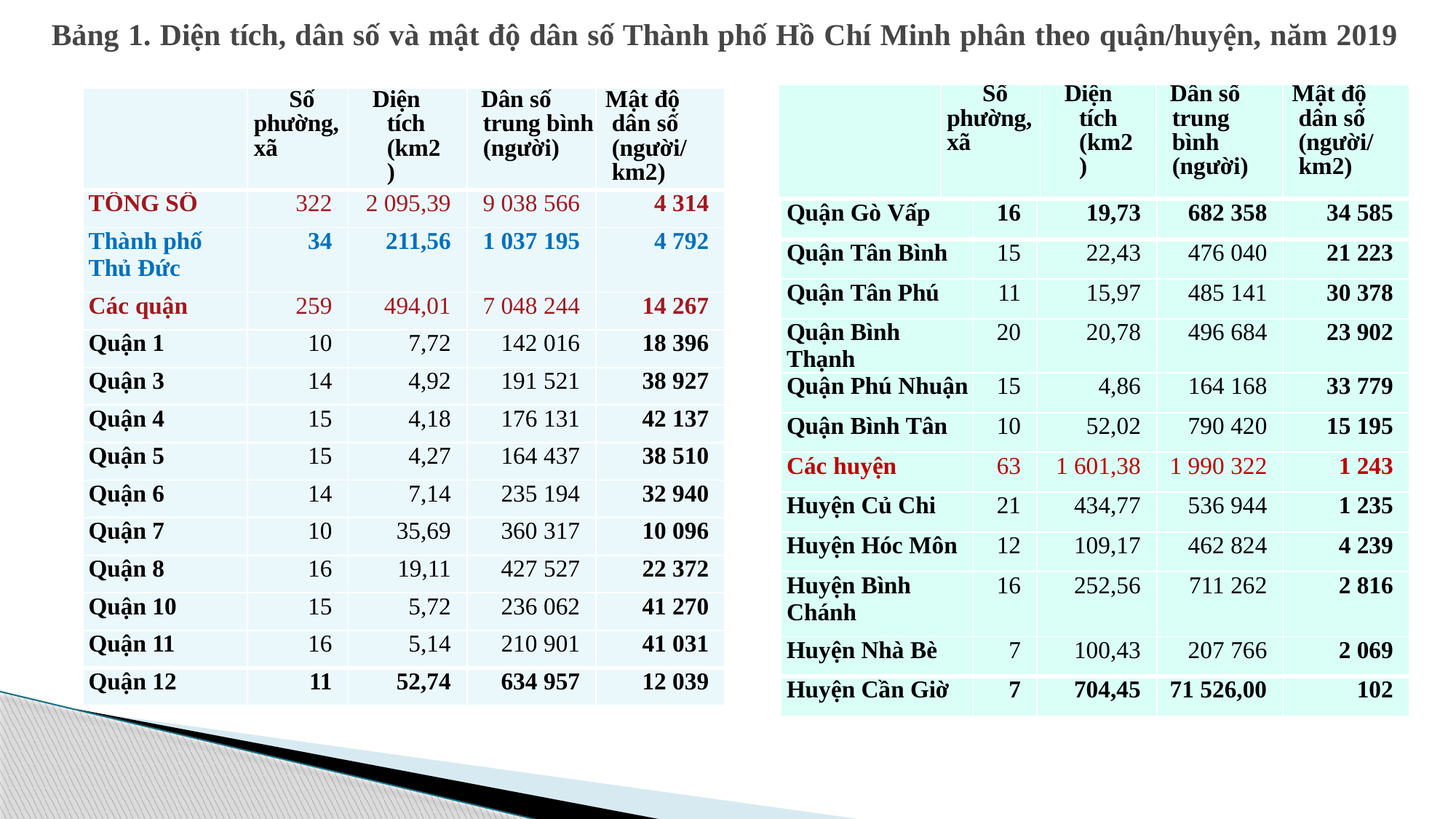

Bảng 1. Diện tích, dân số và mật độ dân số Thành phố Hồ Chí Minh phân theo quận/huyện, năm 2019
|  | Số phường, xã | Diện tích (km2) | Dân số trung bình (người) | Mật độ dân số (người/ km2) |
| --- | --- | --- | --- | --- |
|  | Số phường, xã | Diện tích (km2) | Dân số trung bình (người) | Mật độ dân số (người/ km2) |
| --- | --- | --- | --- | --- |
| TỔNG SỐ | 322 | 2 095,39 | 9 038 566 | 4 314 |
| Thành phố Thủ Đức | 34 | 211,56 | 1 037 195 | 4 792 |
| Các quận | 259 | 494,01 | 7 048 244 | 14 267 |
| Quận 1 | 10 | 7,72 | 142 016 | 18 396 |
| Quận 3 | 14 | 4,92 | 191 521 | 38 927 |
| Quận 4 | 15 | 4,18 | 176 131 | 42 137 |
| Quận 5 | 15 | 4,27 | 164 437 | 38 510 |
| Quận 6 | 14 | 7,14 | 235 194 | 32 940 |
| Quận 7 | 10 | 35,69 | 360 317 | 10 096 |
| Quận 8 | 16 | 19,11 | 427 527 | 22 372 |
| Quận 10 | 15 | 5,72 | 236 062 | 41 270 |
| Quận 11 | 16 | 5,14 | 210 901 | 41 031 |
| Quận 12 | 11 | 52,74 | 634 957 | 12 039 |
| Quận Gò Vấp | 16 | 19,73 | 682 358 | 34 585 |
| --- | --- | --- | --- | --- |
| Quận Tân Bình | 15 | 22,43 | 476 040 | 21 223 |
| Quận Tân Phú | 11 | 15,97 | 485 141 | 30 378 |
| Quận Bình Thạnh | 20 | 20,78 | 496 684 | 23 902 |
| Quận Phú Nhuận | 15 | 4,86 | 164 168 | 33 779 |
| Quận Bình Tân | 10 | 52,02 | 790 420 | 15 195 |
| Các huyện | 63 | 1 601,38 | 1 990 322 | 1 243 |
| Huyện Củ Chi | 21 | 434,77 | 536 944 | 1 235 |
| Huyện Hóc Môn | 12 | 109,17 | 462 824 | 4 239 |
| Huyện Bình Chánh | 16 | 252,56 | 711 262 | 2 816 |
| Huyện Nhà Bè | 7 | 100,43 | 207 766 | 2 069 |
| Huyện Cần Giờ | 7 | 704,45 | 71 526,00 | 102 |